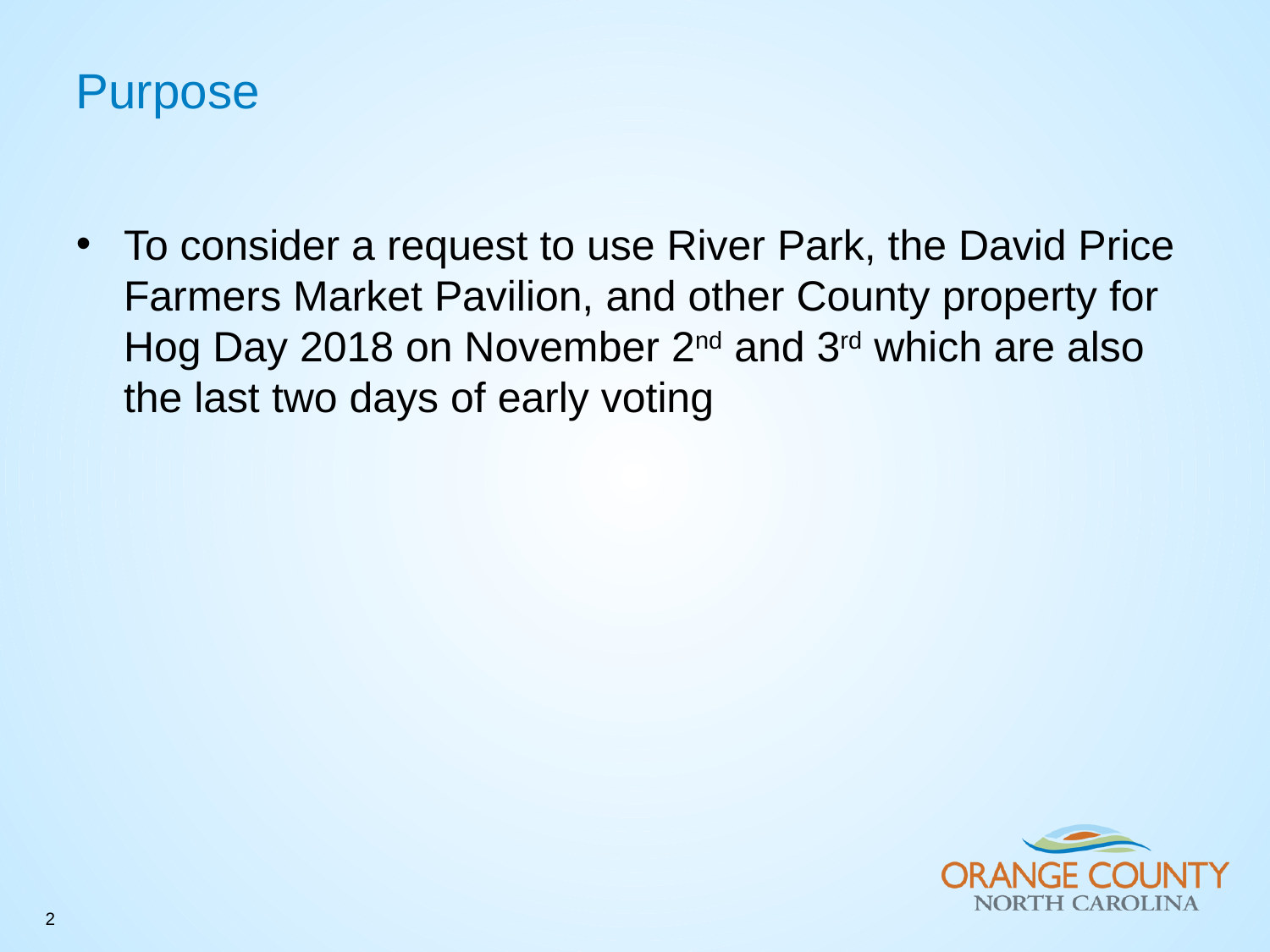

Purpose
To consider a request to use River Park, the David Price Farmers Market Pavilion, and other County property for Hog Day 2018 on November 2nd and 3rd which are also the last two days of early voting

2